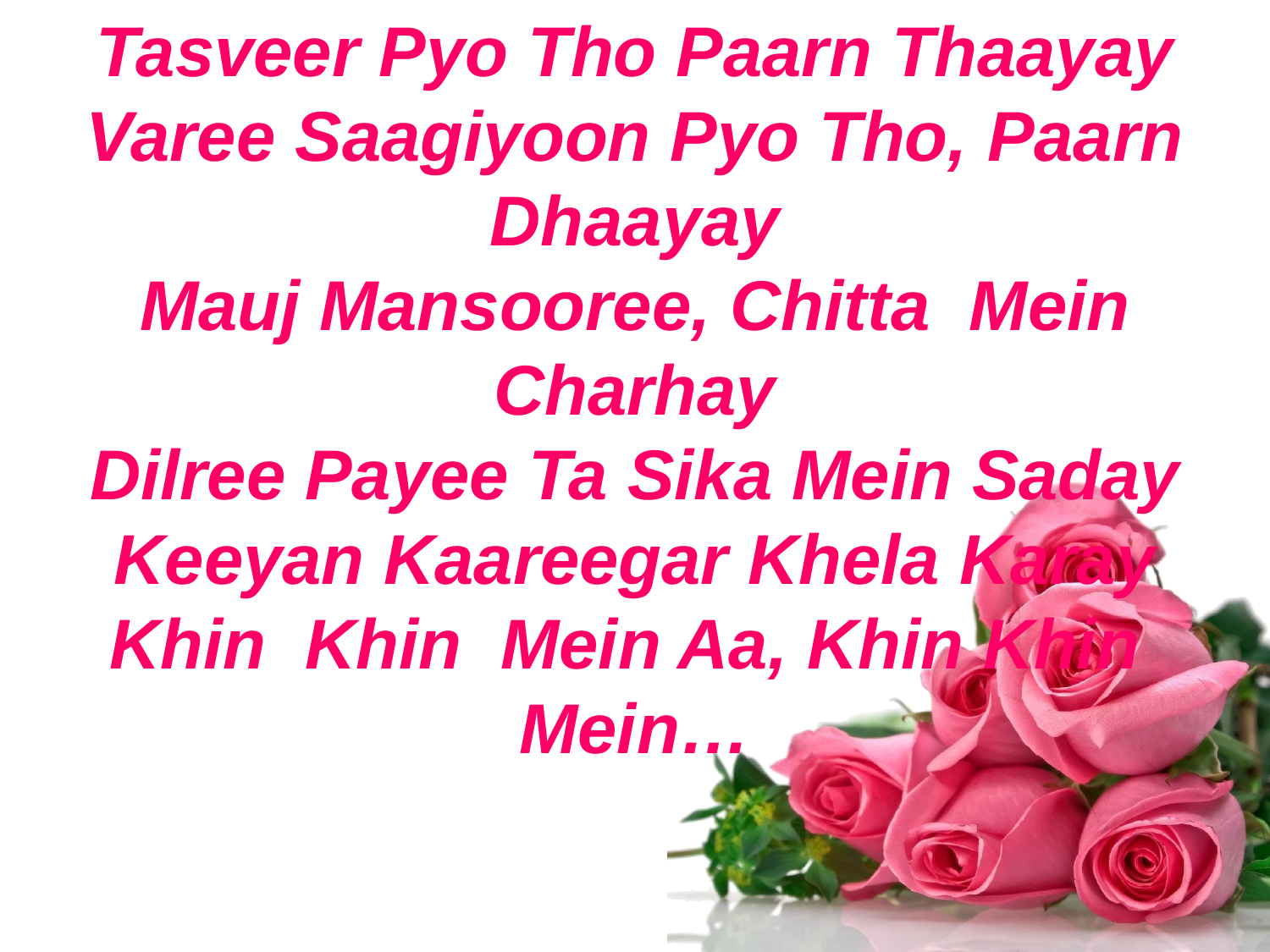

Tasveer Pyo Tho Paarn Thaayay
Varee Saagiyoon Pyo Tho, Paarn Dhaayay
Mauj Mansooree, Chitta  Mein Charhay
Dilree Payee Ta Sika Mein Saday
Keeyan Kaareegar Khela Karay
Khin  Khin  Mein Aa, Khin Khin  Mein…